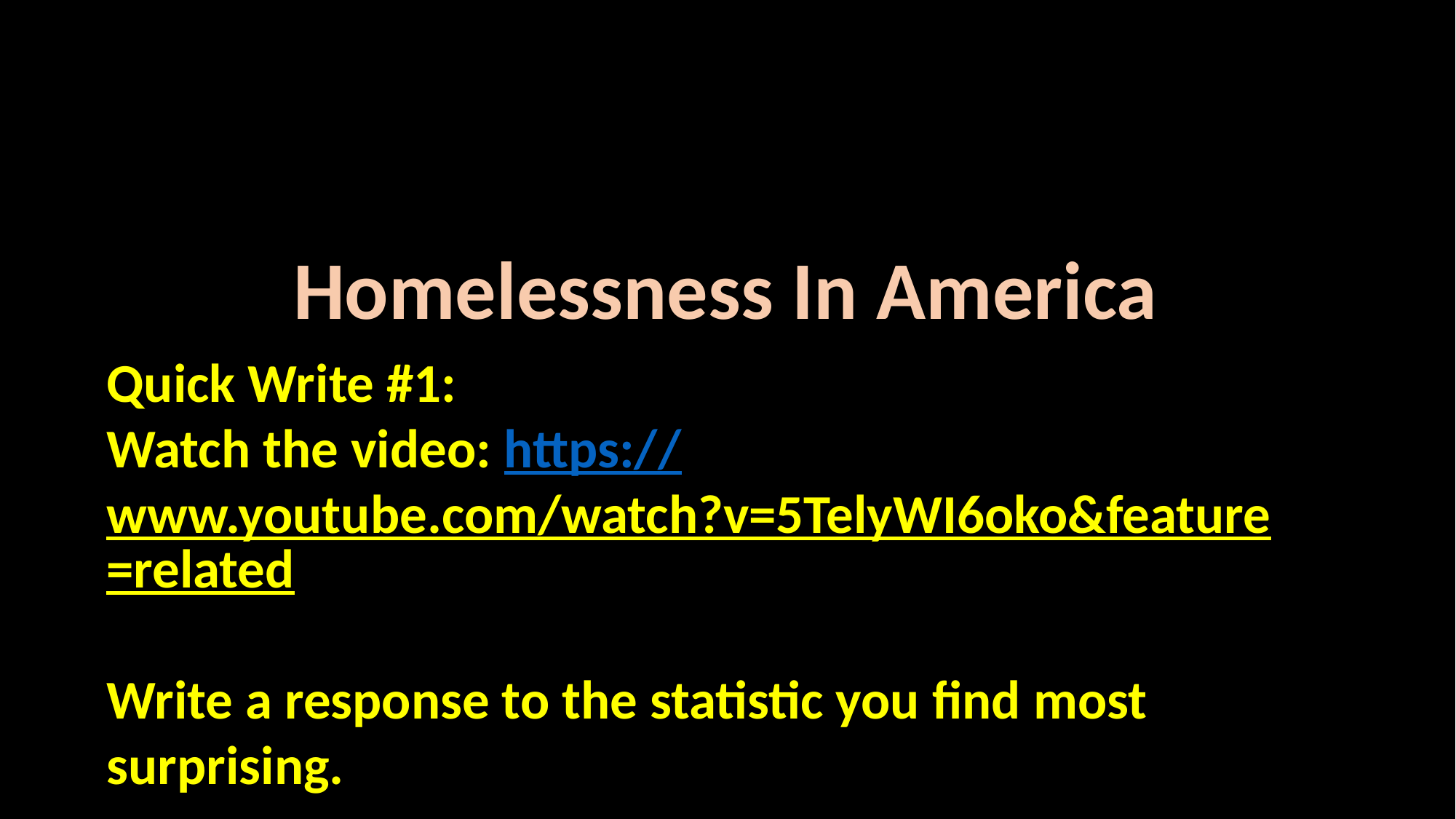

Homelessness In America
Quick Write #1:
Watch the video: https://www.youtube.com/watch?v=5TelyWI6oko&feature=related
Write a response to the statistic you find most surprising.